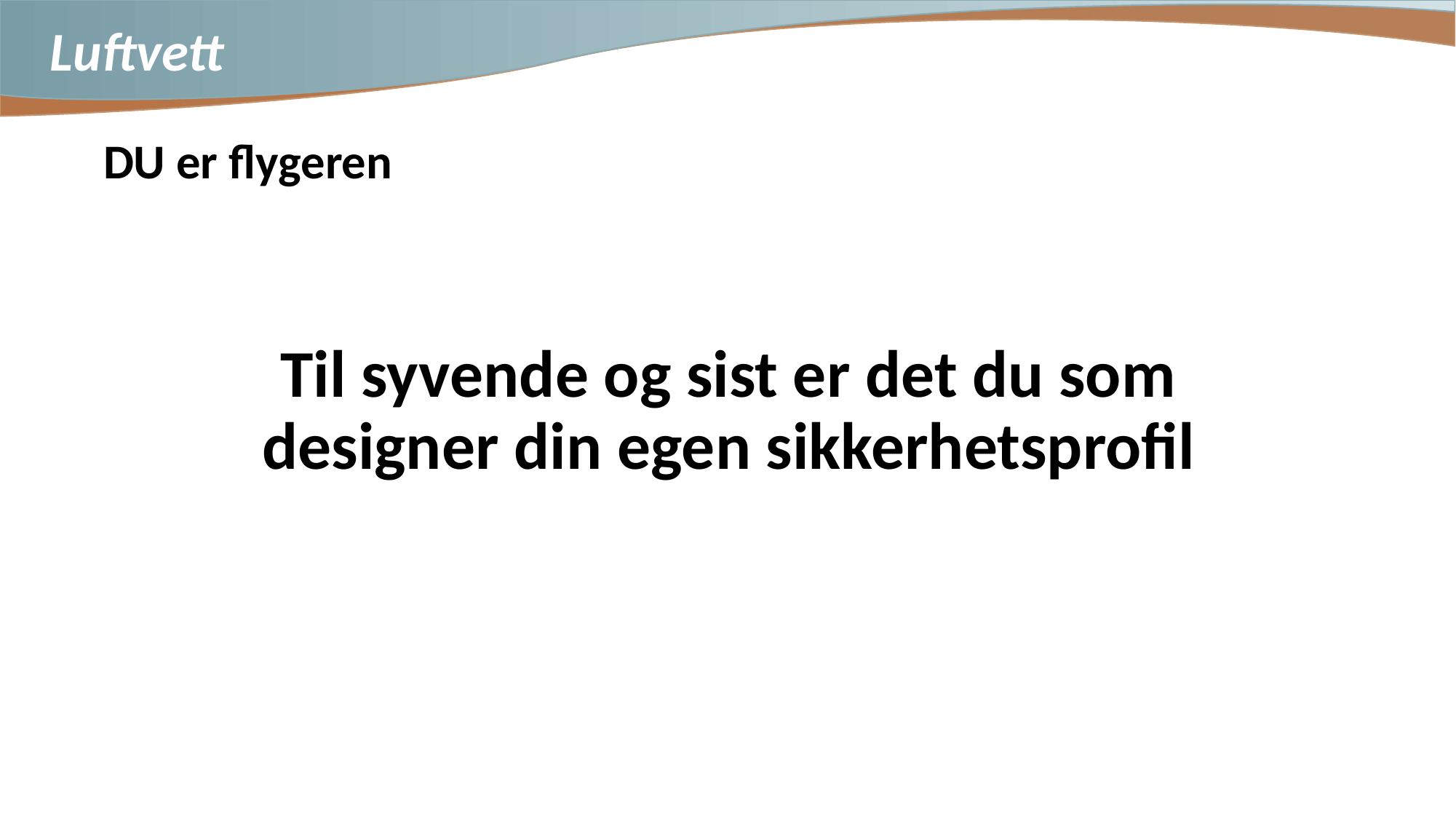

DU er flygeren

Til syvende og sist er det du som designer din egen sikkerhetsprofil